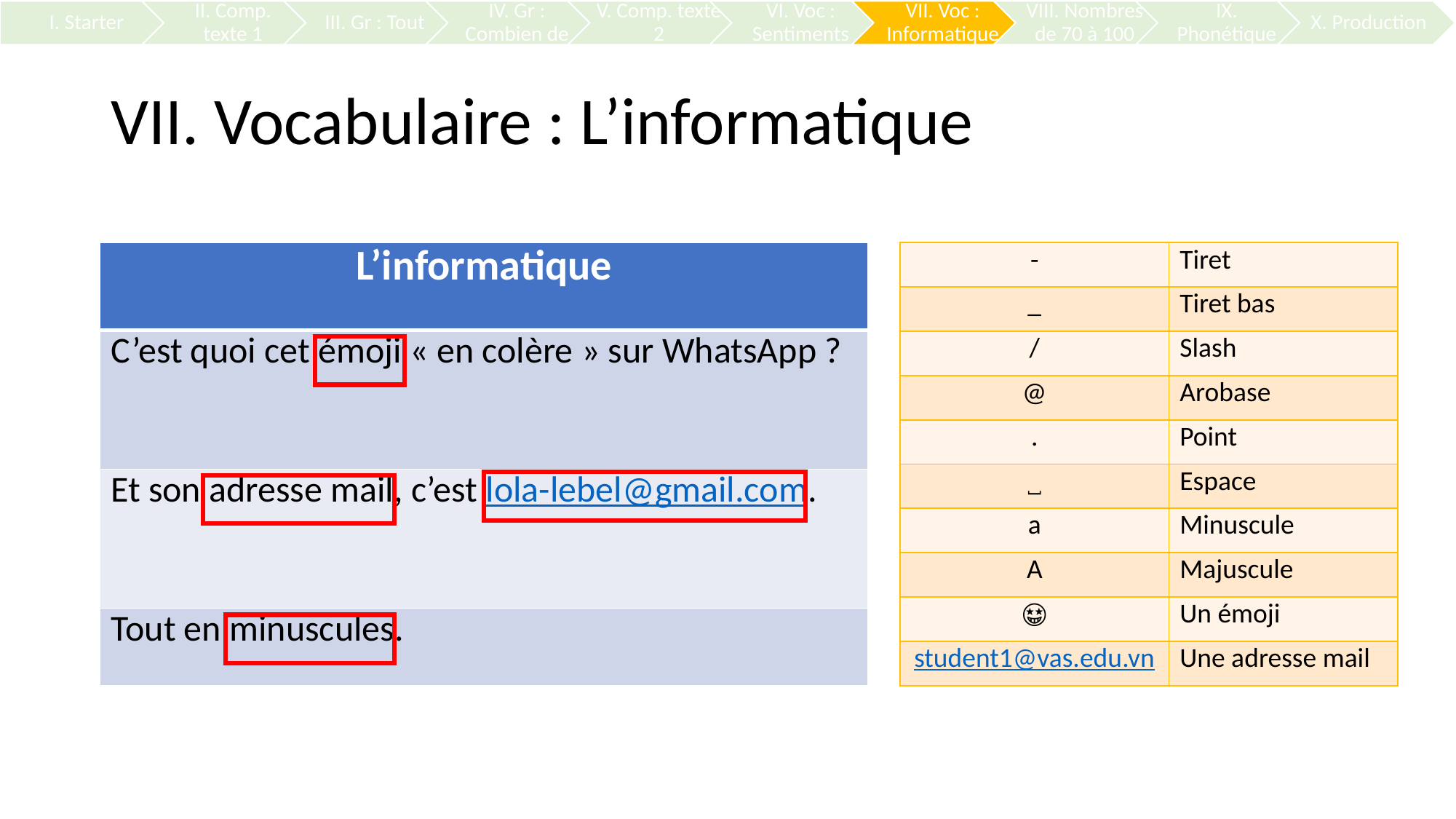

I. Starter
II. Comp. texte 1
III. Gr : Tout
IV. Gr : Combien de
V. Comp. texte 2
VI. Voc : Sentiments
VII. Voc : Informatique
VIII. Nombres de 70 à 100
IX. Phonétique
X. Production
# VII. Vocabulaire : L’informatique
| L’informatique |
| --- |
| C’est quoi cet émoji « en colère » sur WhatsApp ? |
| Et son adresse mail, c’est lola-lebel@gmail.com. |
| Tout en minuscules. |
| - | Tiret |
| --- | --- |
| \_ | Tiret bas |
| / | Slash |
| @ | Arobase |
| . | Point |
| ˽ | Espace |
| a | Minuscule |
| A | Majuscule |
| 🤩 | Un émoji |
| student1@vas.edu.vn | Une adresse mail |